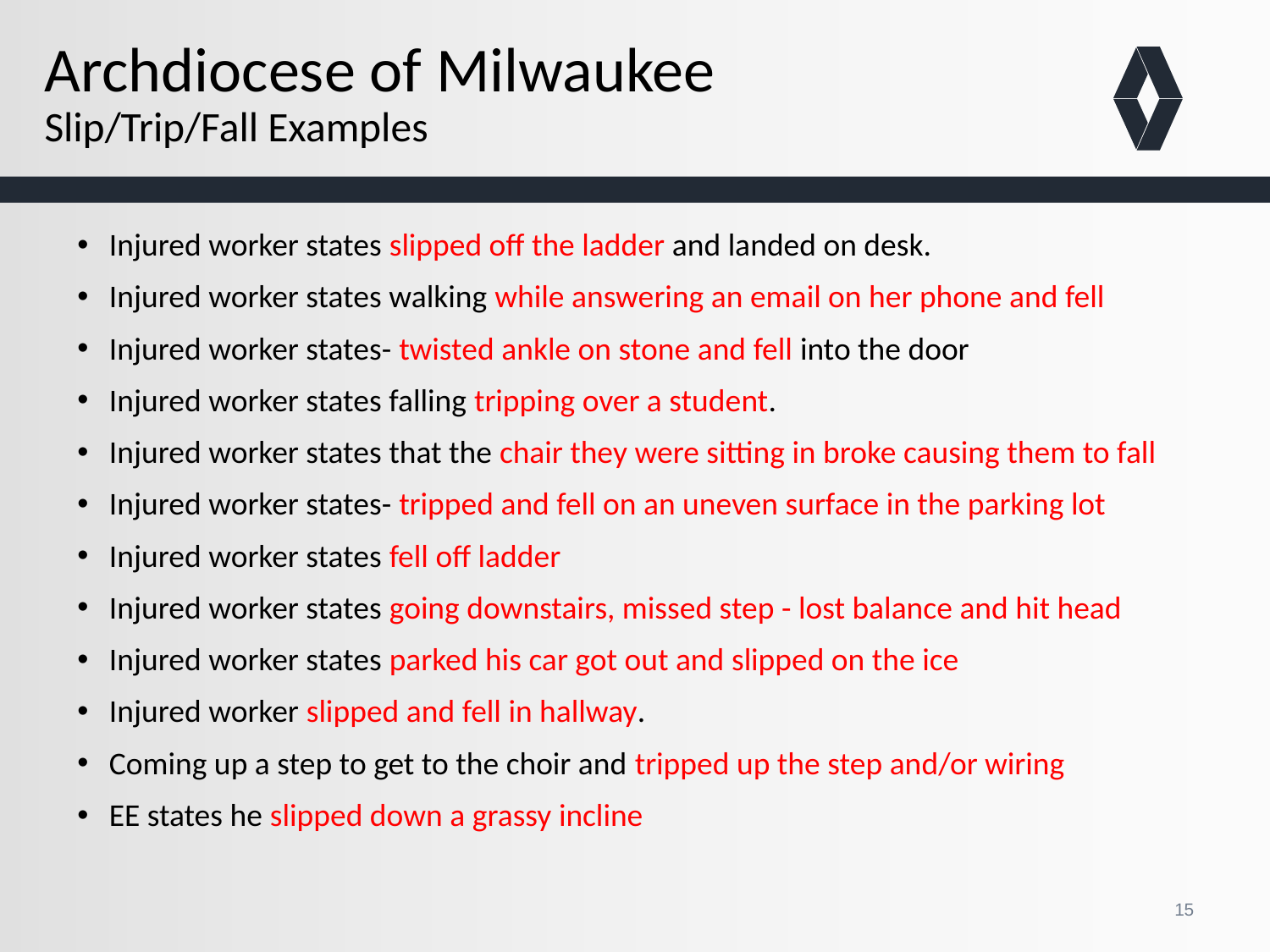

# Archdiocese of Milwaukee Slip/Trip/Fall Examples
Injured worker states slipped off the ladder and landed on desk.
Injured worker states walking while answering an email on her phone and fell
Injured worker states- twisted ankle on stone and fell into the door
Injured worker states falling tripping over a student.
Injured worker states that the chair they were sitting in broke causing them to fall
Injured worker states- tripped and fell on an uneven surface in the parking lot
Injured worker states fell off ladder
Injured worker states going downstairs, missed step - lost balance and hit head
Injured worker states parked his car got out and slipped on the ice
Injured worker slipped and fell in hallway.
Coming up a step to get to the choir and tripped up the step and/or wiring
EE states he slipped down a grassy incline